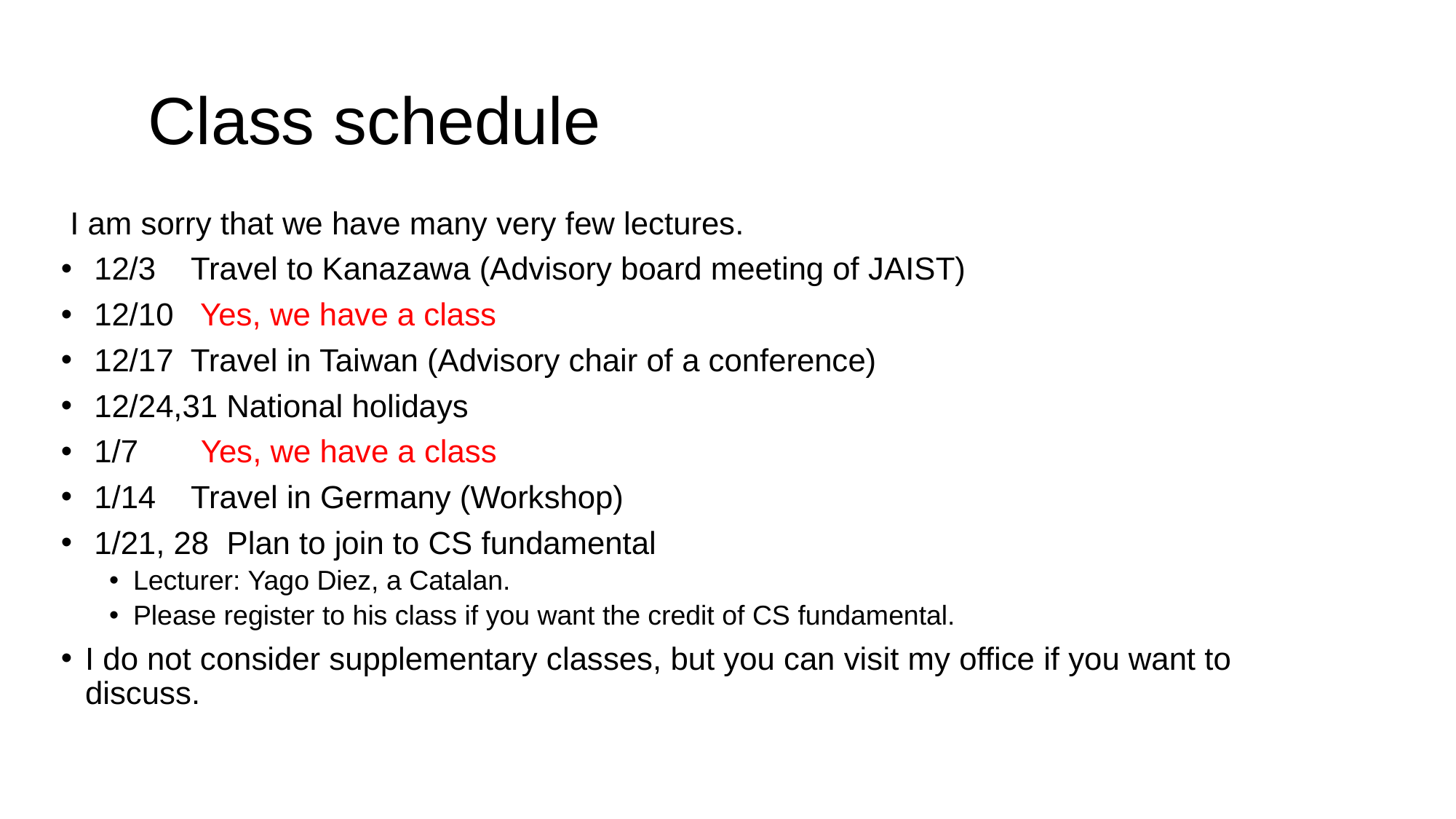

# Class schedule
 I am sorry that we have many very few lectures.
 12/3    Travel to Kanazawa (Advisory board meeting of JAIST)
 12/10   Yes, we have a class
 12/17  Travel in Taiwan (Advisory chair of a conference)
 12/24,31 National holidays
 1/7       Yes, we have a class
 1/14    Travel in Germany (Workshop)
 1/21, 28  Plan to join to CS fundamental
Lecturer: Yago Diez, a Catalan.
Please register to his class if you want the credit of CS fundamental.
I do not consider supplementary classes, but you can visit my office if you want to discuss.